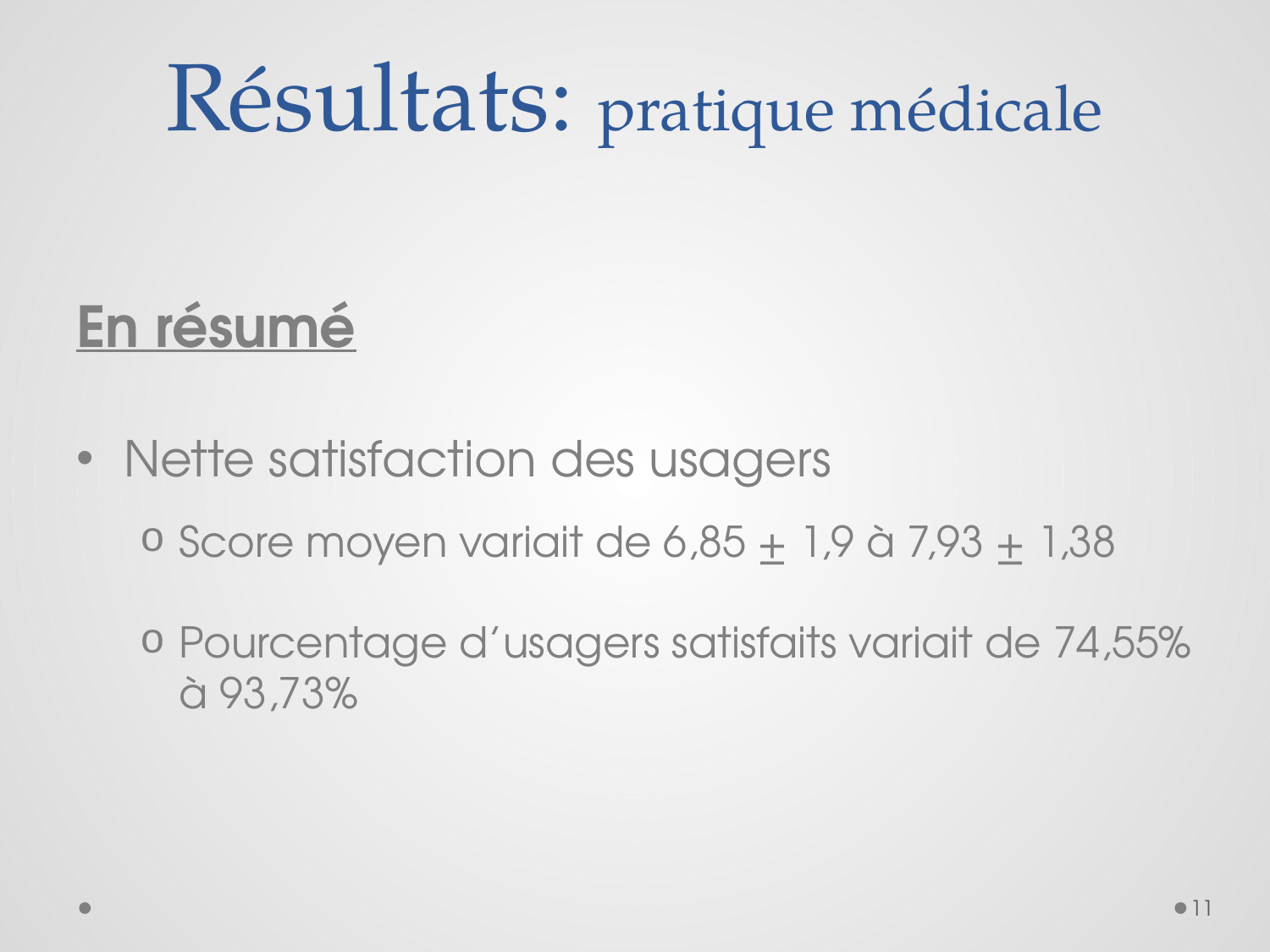

# Résultats: pratique médicale

En résumé

Nette satisfaction des usagers

Score moyen variait de 6,85 ± 1,9 à 7,93 ± 1,38

Pourcentage d’usagers satisfaits variait de 74,55% à 93,73%
11